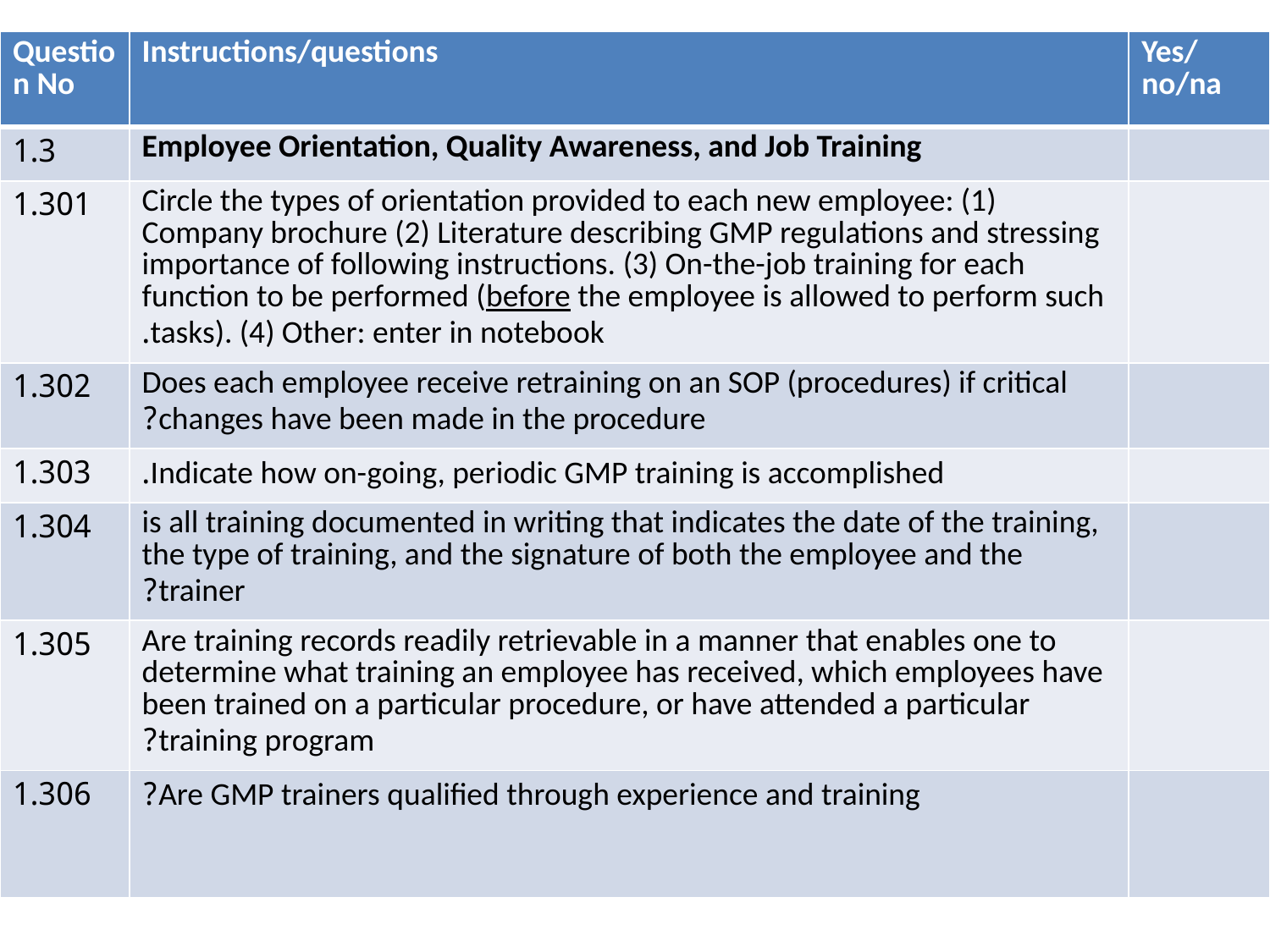

| Question No | Instructions/questions | Yes/no/na |
| --- | --- | --- |
| 1.3 | Employee Orientation, Quality Awareness, and Job Training |  |
| 1.301 | Circle the types of orientation provided to each new employee: (1) Company brochure (2) Literature describing GMP regulations and stressing importance of following instructions. (3) On-the-job training for each function to be performed (before the employee is allowed to perform such tasks). (4) Other: enter in notebook. |  |
| 1.302 | Does each employee receive retraining on an SOP (procedures) if critical changes have been made in the procedure? |  |
| 1.303 | Indicate how on-going, periodic GMP training is accomplished. |  |
| 1.304 | is all training documented in writing that indicates the date of the training, the type of training, and the signature of both the employee and the trainer? |  |
| 1.305 | Are training records readily retrievable in a manner that enables one to determine what training an employee has received, which employees have been trained on a particular procedure, or have attended a particular training program? |  |
| 1.306 | Are GMP trainers qualified through experience and training? |  |
#